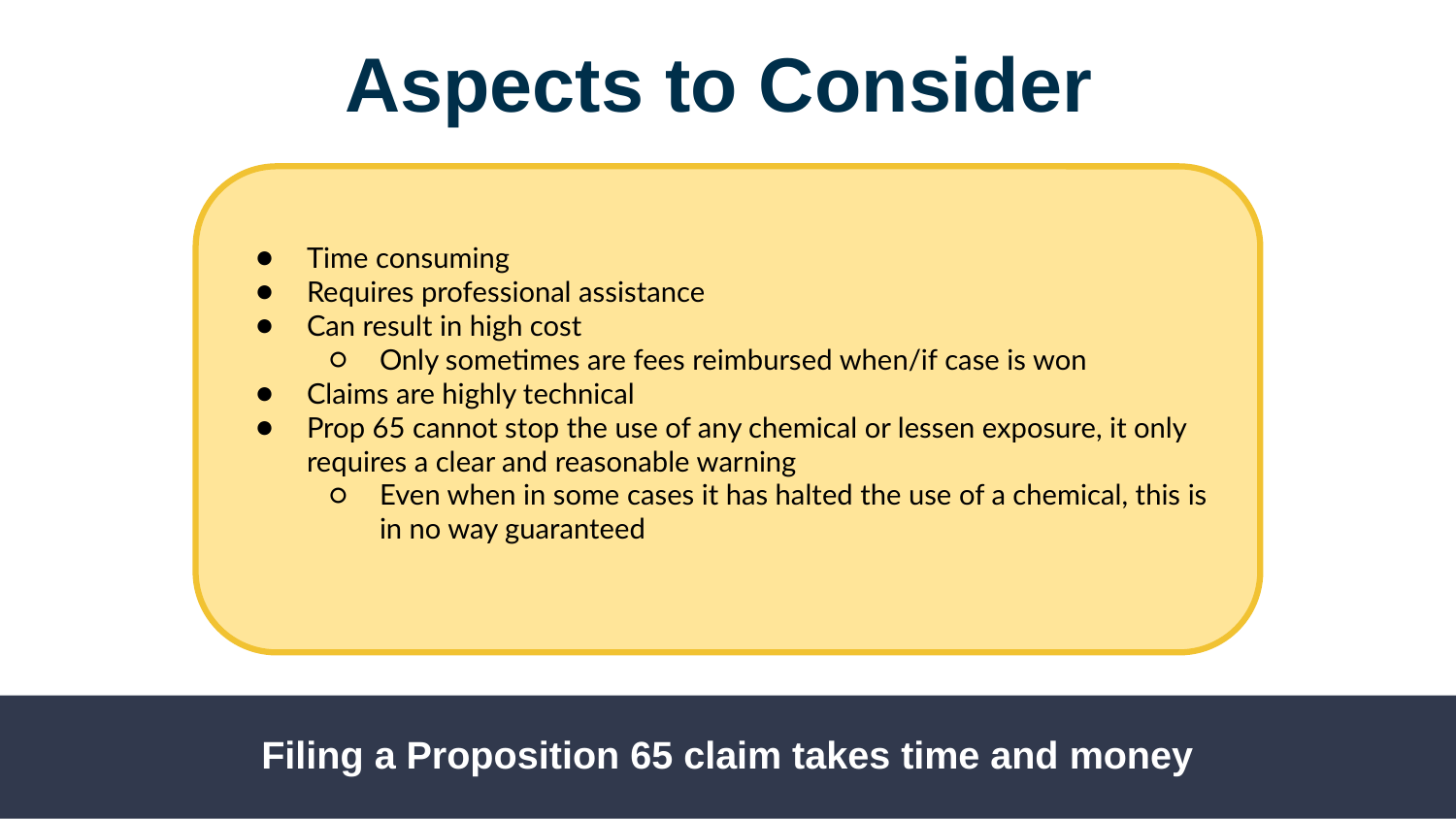

Aspects to Consider

Time consuming
Requires professional assistance
Can result in high cost
Only sometimes are fees reimbursed when/if case is won
Claims are highly technical
Prop 65 cannot stop the use of any chemical or lessen exposure, it only requires a clear and reasonable warning
Even when in some cases it has halted the use of a chemical, this is in no way guaranteed

Filing a Proposition 65 claim takes time and money